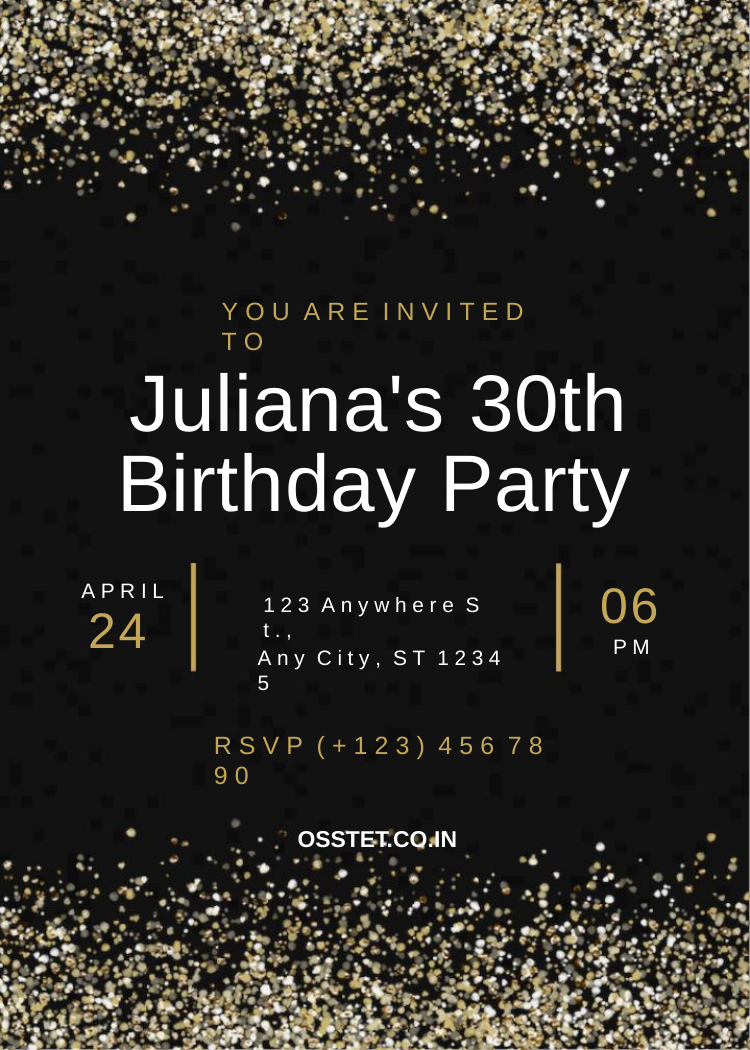

Y O U A R E I N V I T E D T O
Juliana's 30th
Birthday Party
06
P M
A P R I L
24
1 2 3 A n y w h e r e S t . ,
A n y C i t y , S T 1 2 3 4 5
R S V P ( + 1 2 3 ) 4 5 6 7 8 9 0
OSSTET.CO.IN